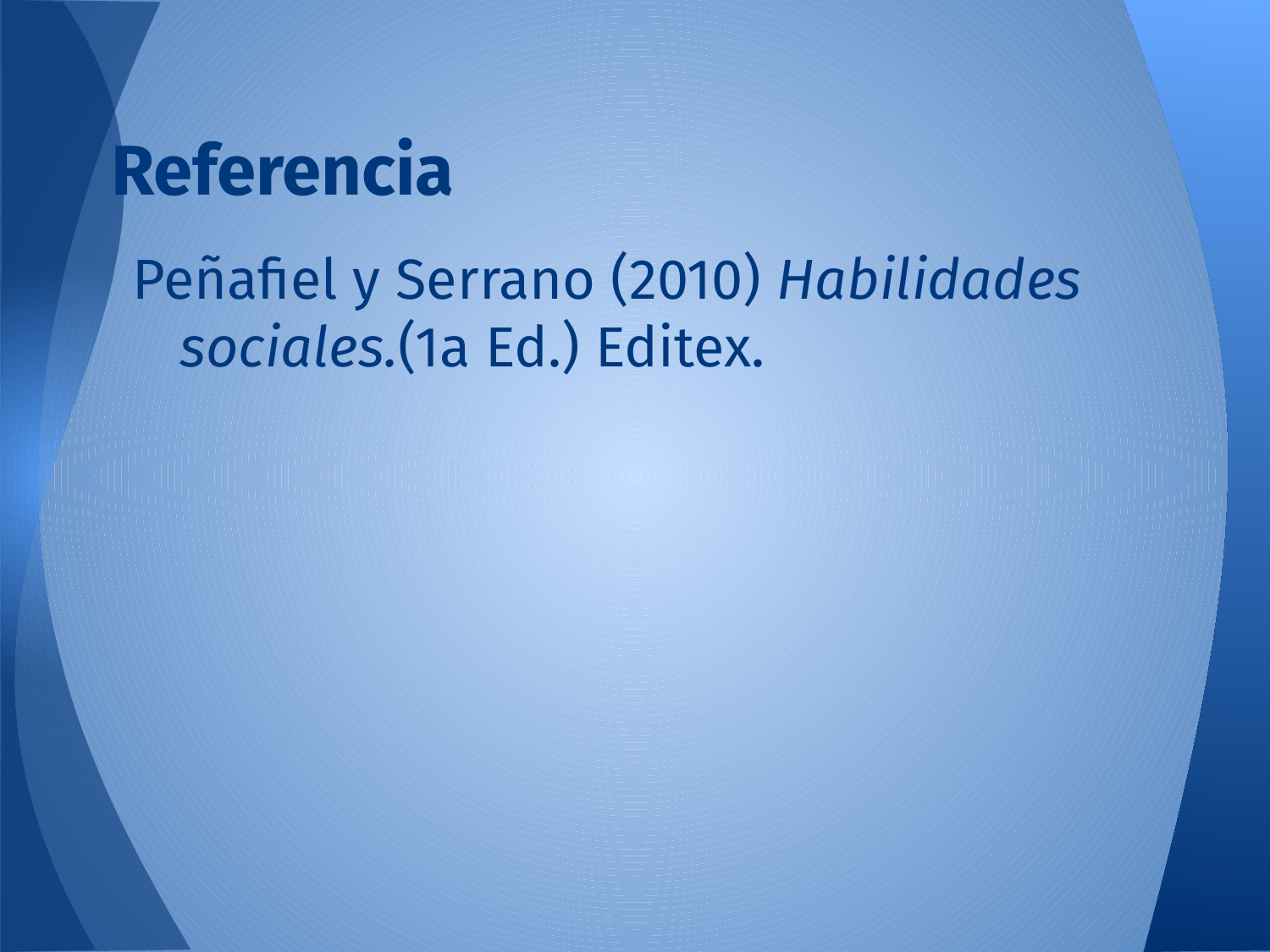

# Referencia
Peñafiel y Serrano (2010) Habilidades sociales.(1a Ed.) Editex.